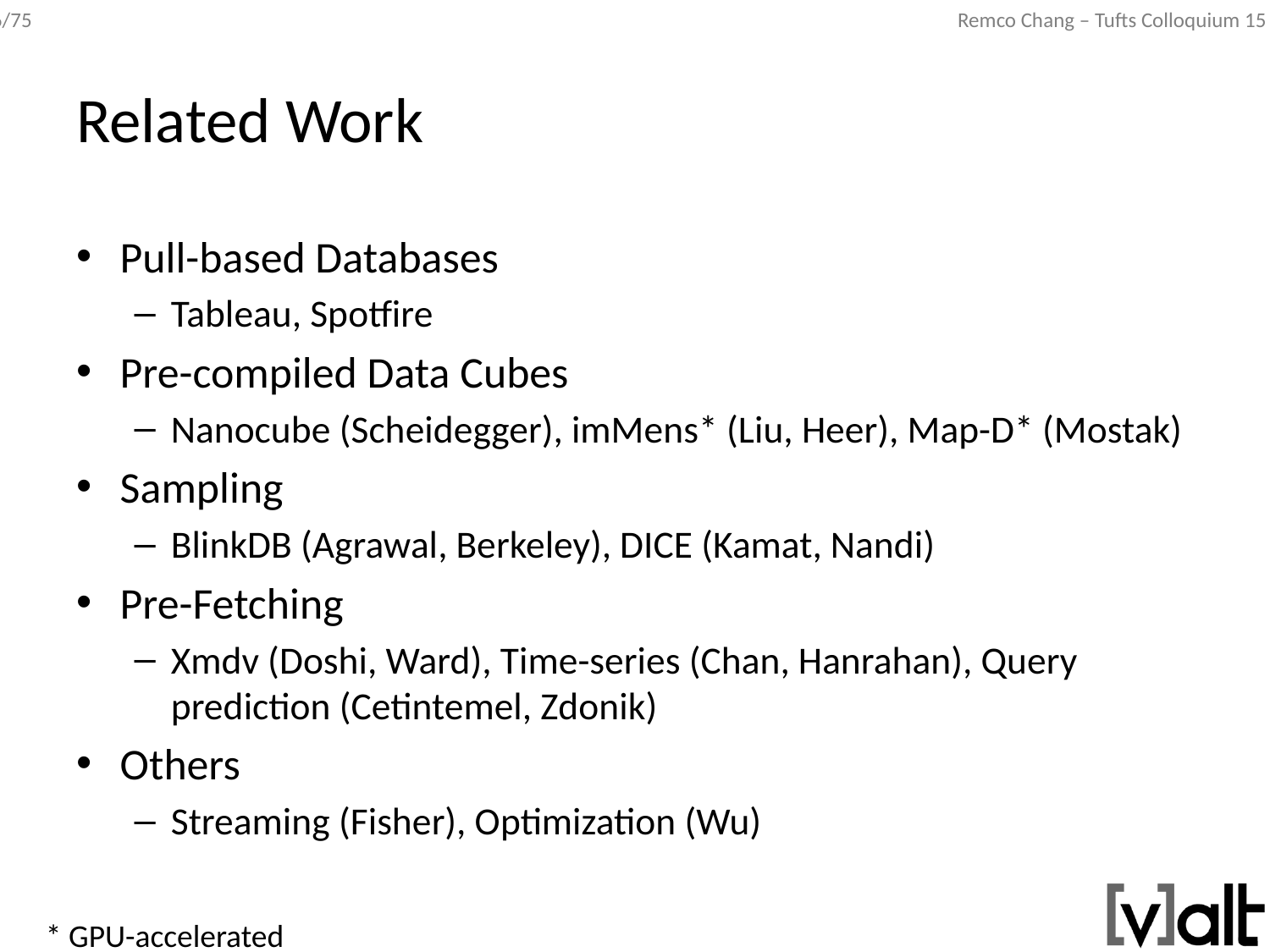

# Related Work
Pull-based Databases
Tableau, Spotfire
Pre-compiled Data Cubes
Nanocube (Scheidegger), imMens* (Liu, Heer), Map-D* (Mostak)
Sampling
BlinkDB (Agrawal, Berkeley), DICE (Kamat, Nandi)
Pre-Fetching
Xmdv (Doshi, Ward), Time-series (Chan, Hanrahan), Query prediction (Cetintemel, Zdonik)
Others
Streaming (Fisher), Optimization (Wu)
* GPU-accelerated